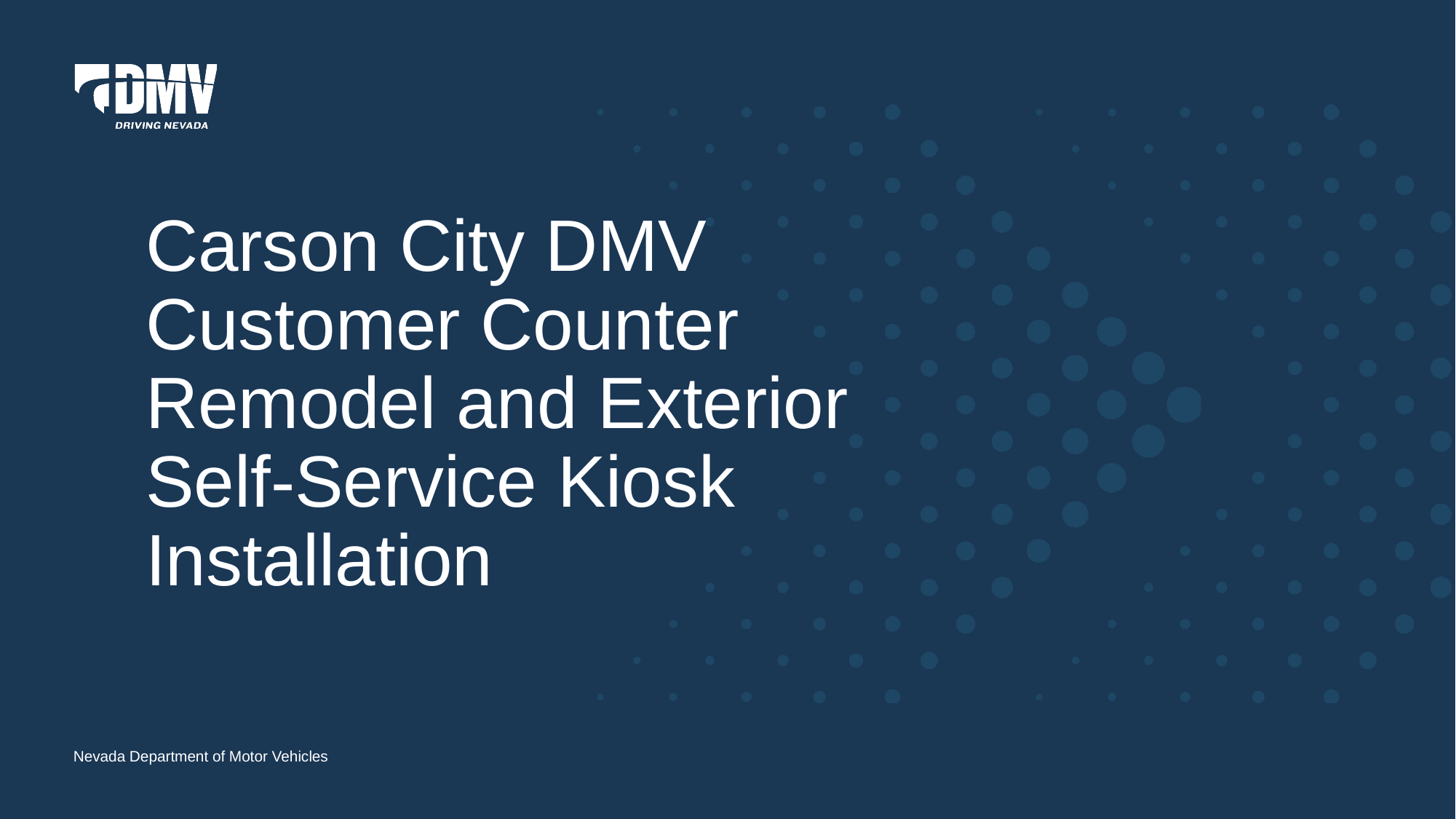

# Carson City DMV Customer Counter Remodel and Exterior Self-Service Kiosk Installation